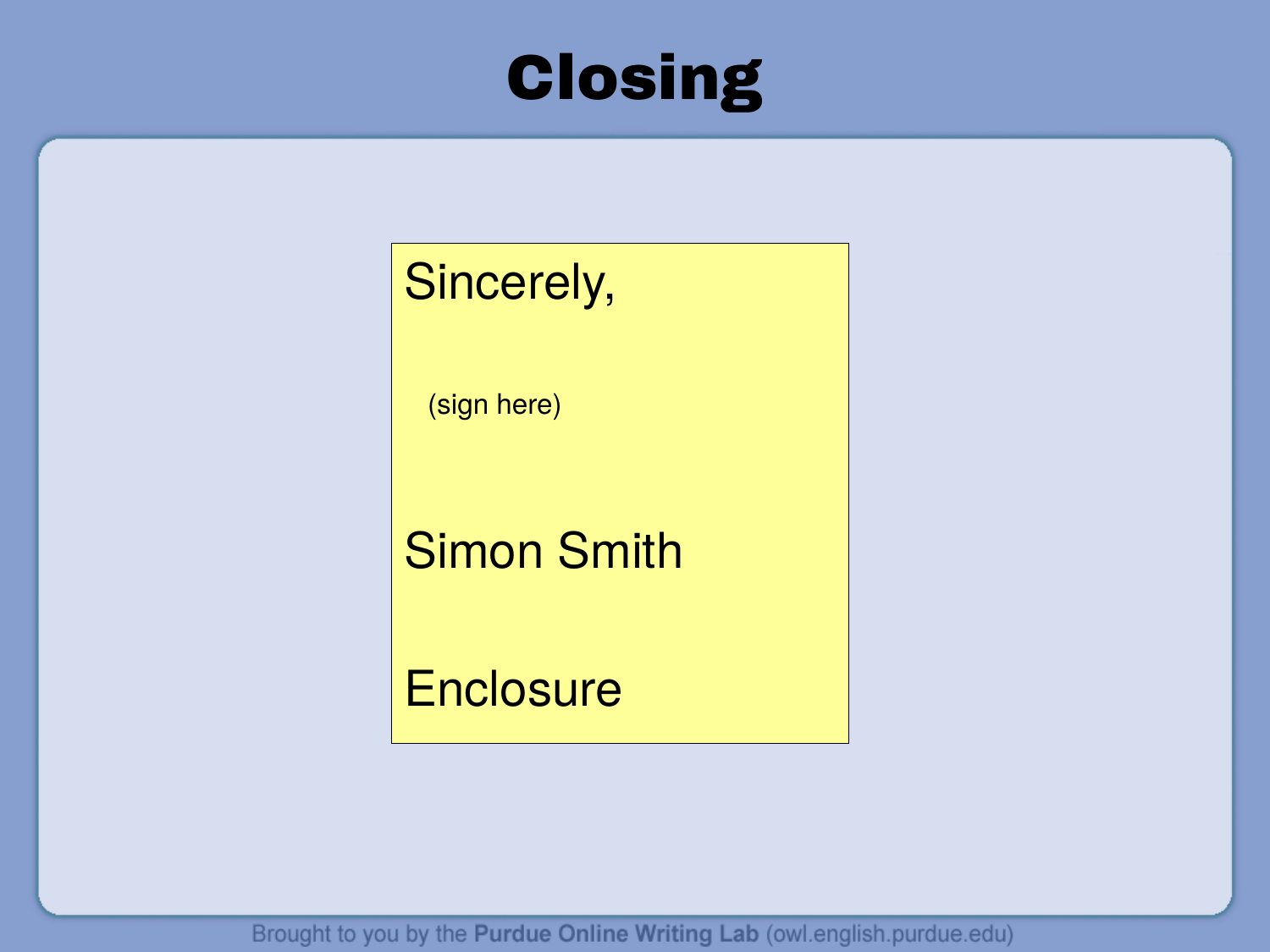

# Closing
Sincerely,

   (sign here)

Simon Smith

Enclosure